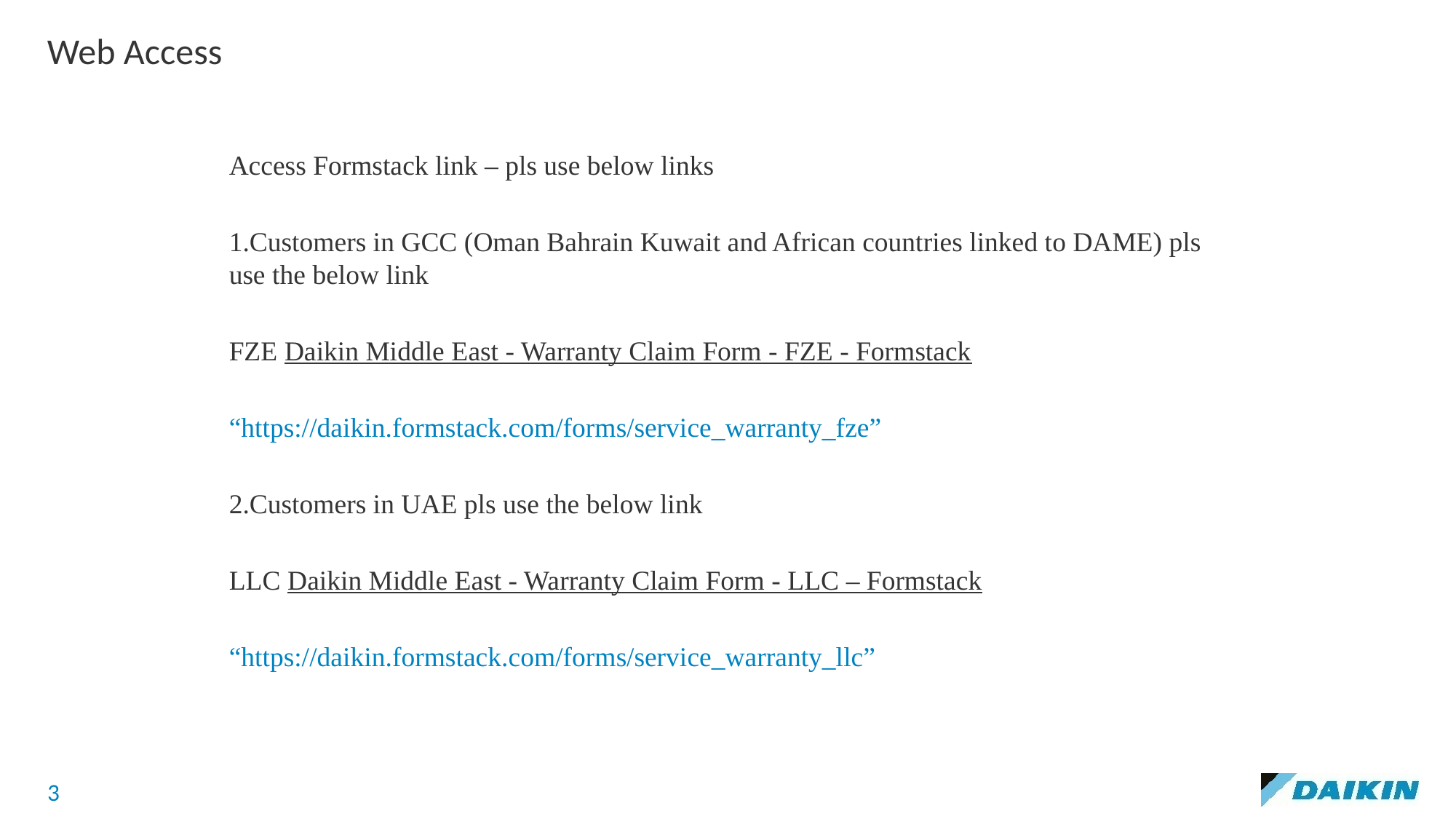

Web Access
Access Formstack link – pls use below links

1.Customers in GCC (Oman Bahrain Kuwait and African countries linked to DAME) pls use the below link

FZE Daikin Middle East - Warranty Claim Form - FZE - Formstack

“https://daikin.formstack.com/forms/service_warranty_fze”

2.Customers in UAE pls use the below link

LLC Daikin Middle East - Warranty Claim Form - LLC – Formstack

“https://daikin.formstack.com/forms/service_warranty_llc”
3